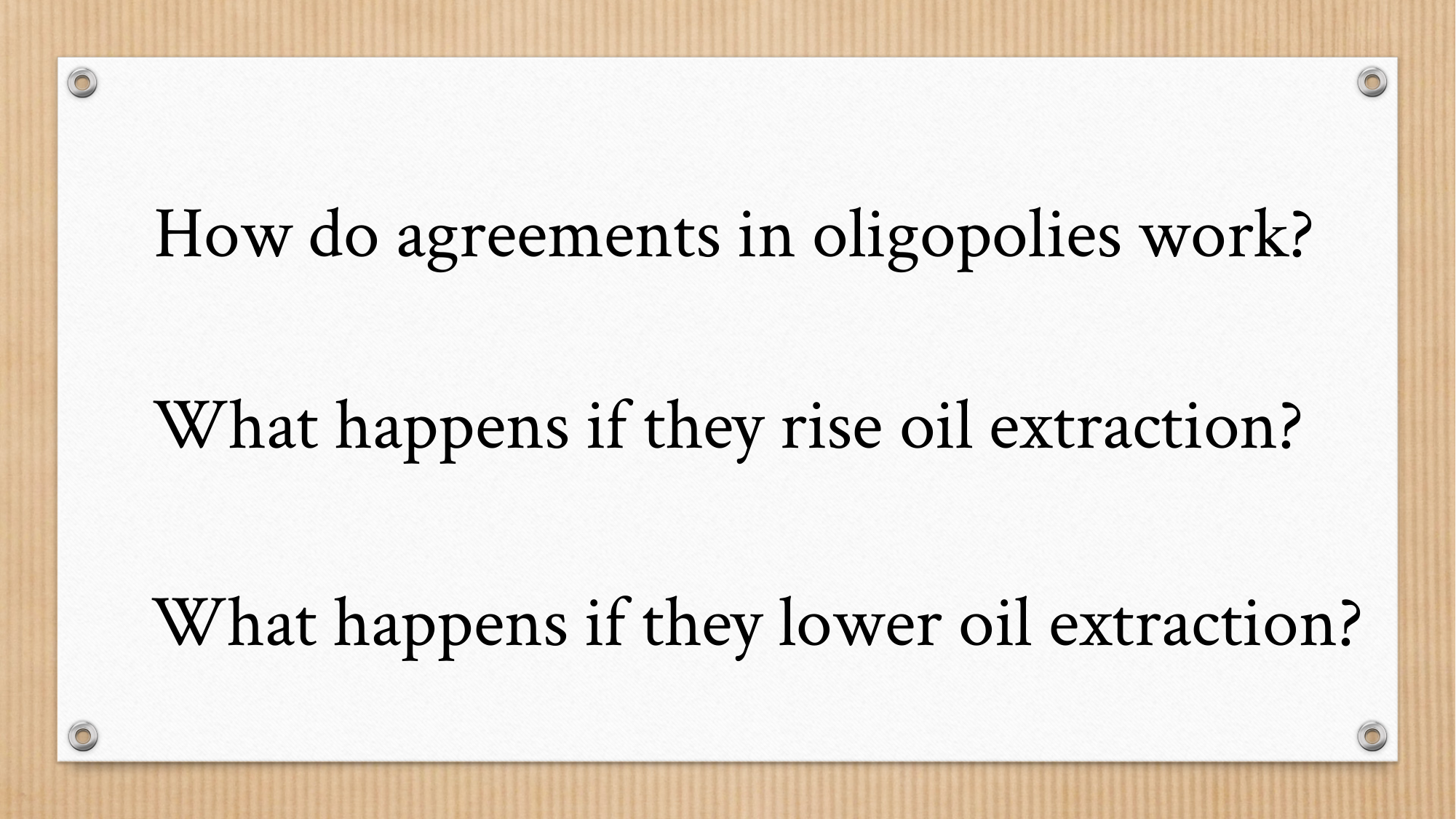

How do agreements in oligopolies work?

What happens if they rise oil extraction?
What happens if they lower oil extraction?